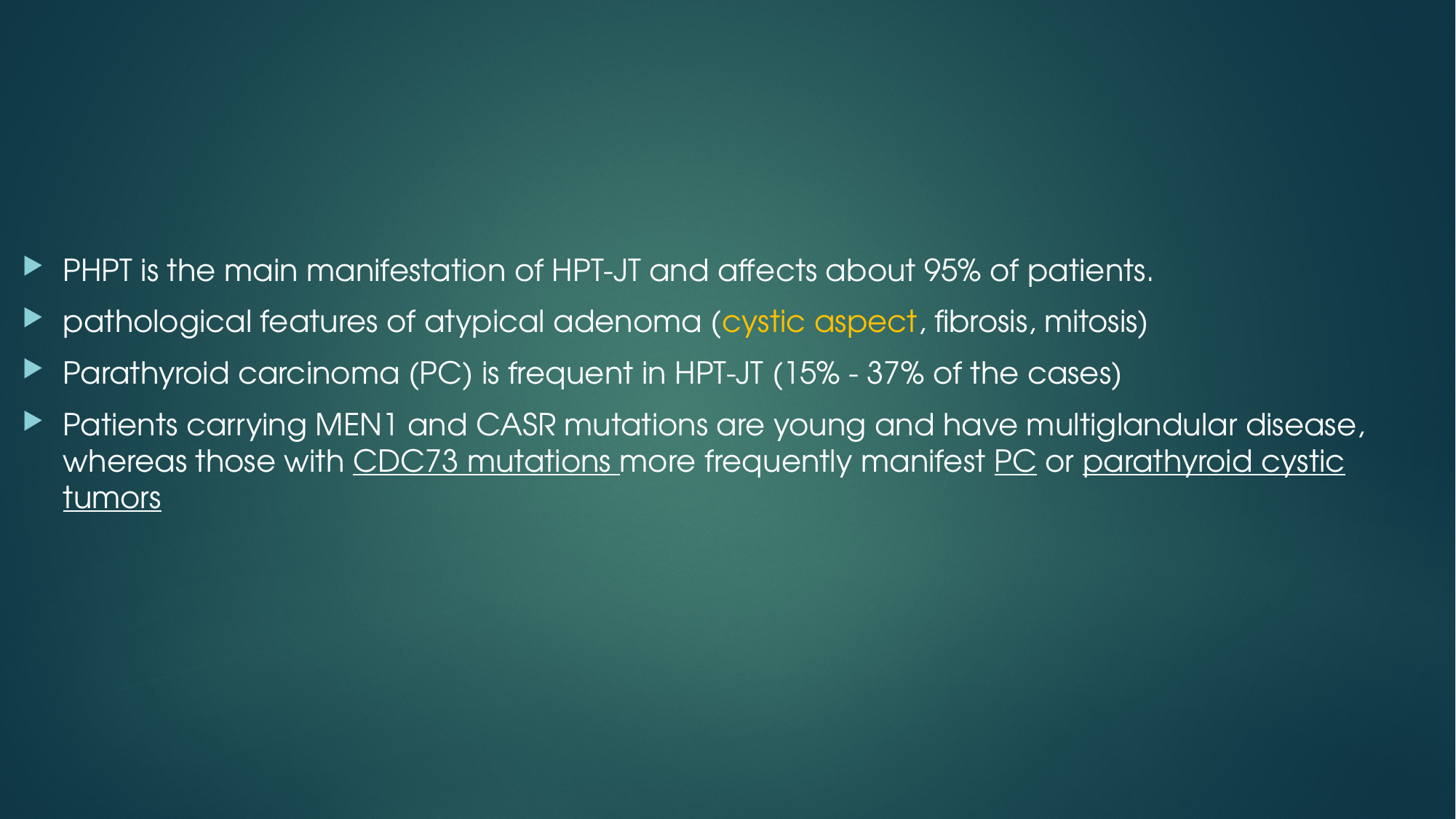

#
PHPT is the main manifestation of HPT-JT and affects about 95% of patients.
pathological features of atypical adenoma (cystic aspect, fibrosis, mitosis)
Parathyroid carcinoma (PC) is frequent in HPT-JT (15% - 37% of the cases)
Patients carrying MEN1 and CASR mutations are young and have multiglandular disease, whereas those with CDC73 mutations more frequently manifest PC or parathyroid cystic tumors